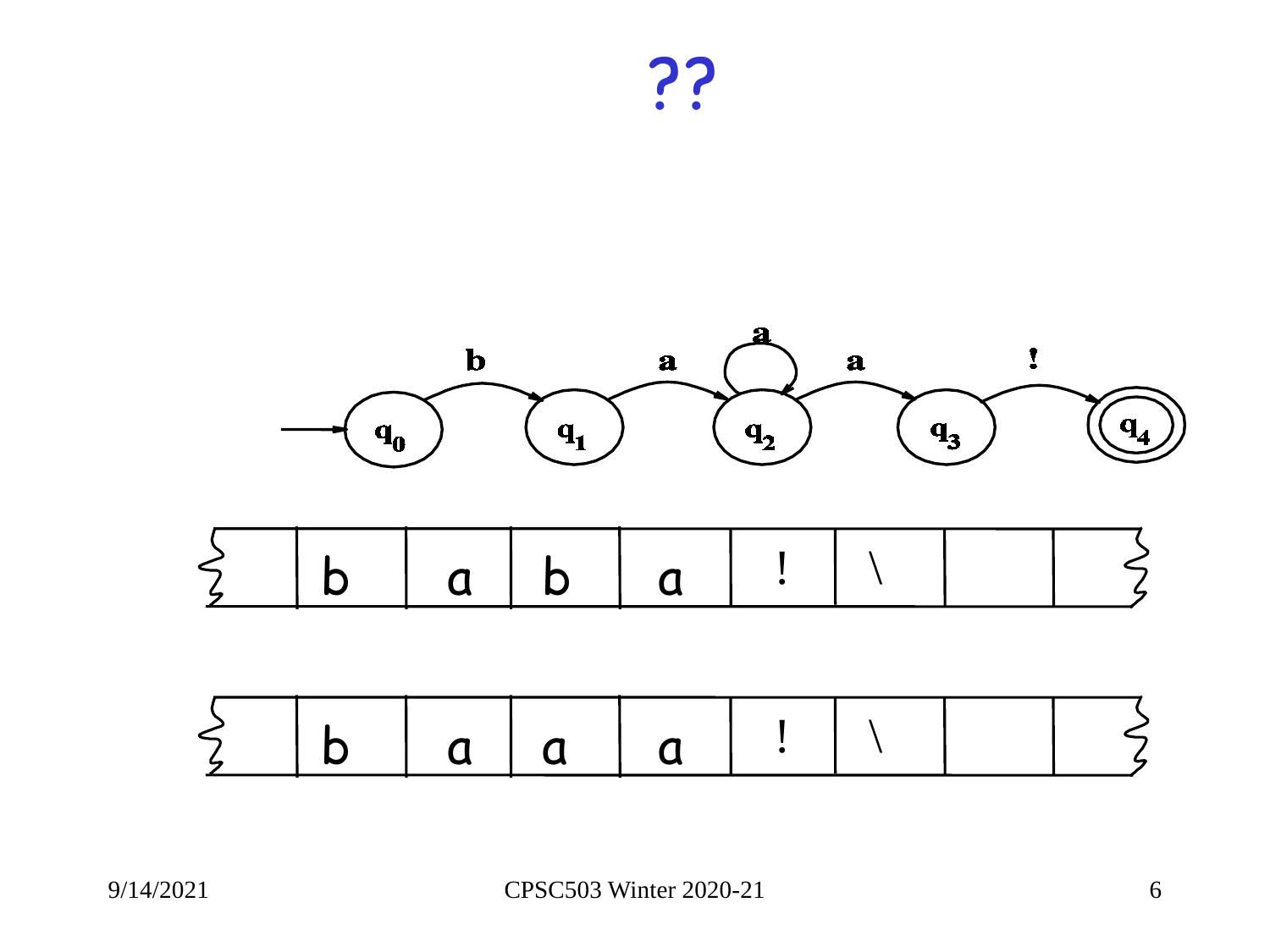

# ??

!

\

b
a
b
a

!

\

b
a
a
a

9/14/2021
CPSC503 Winter 2020-21
6